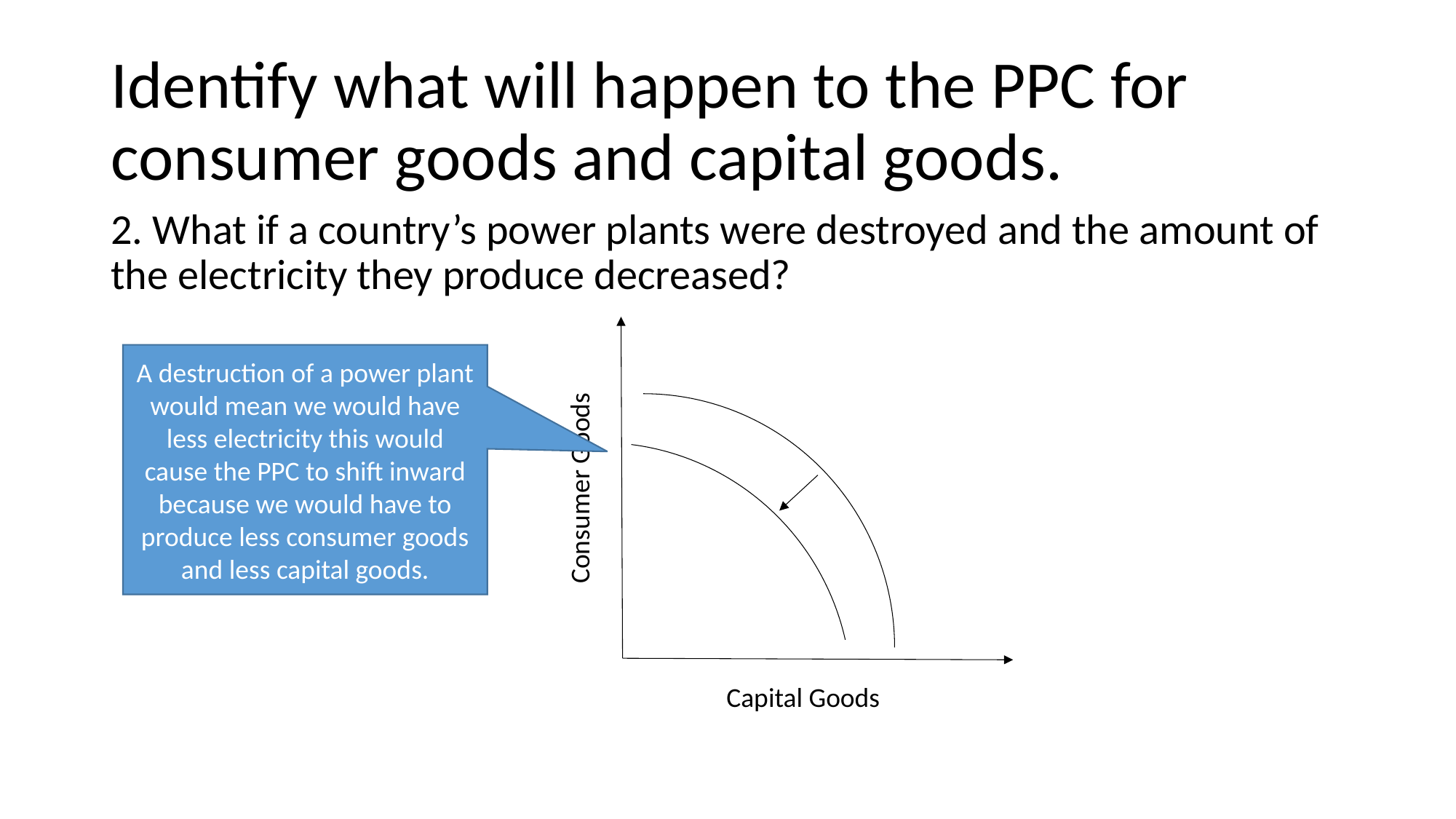

# Identify what will happen to the PPC for consumer goods and capital goods.
2. What if a country’s power plants were destroyed and the amount of the electricity they produce decreased?
A destruction of a power plant would mean we would have less electricity this would cause the PPC to shift inward because we would have to produce less consumer goods and less capital goods.

Consumer Goods
Capital Goods